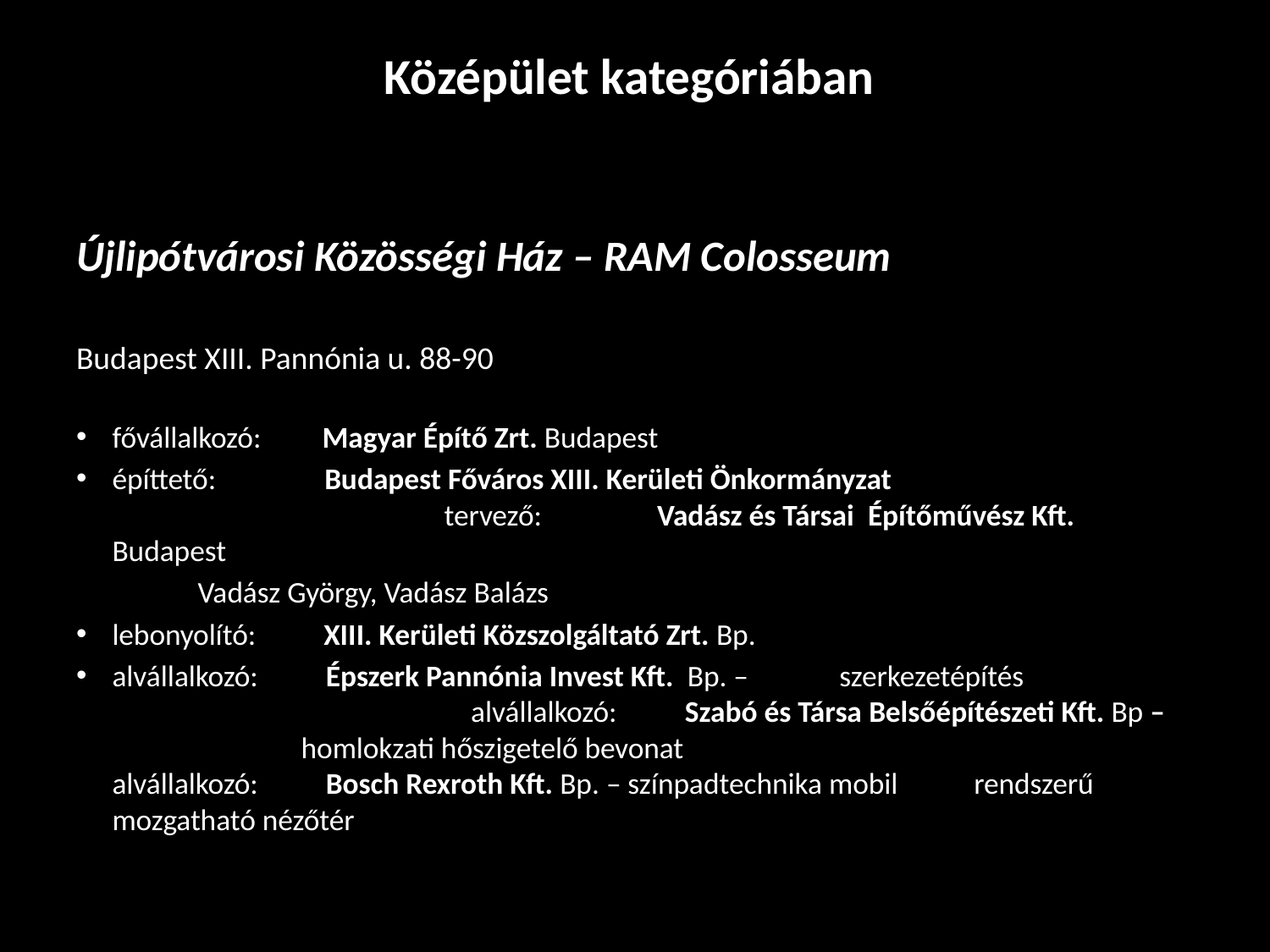

# Középület kategóriában
Újlipótvárosi Közösségi Ház – RAM Colosseum
Budapest XIII. Pannónia u. 88-90

fővállalkozó:         Magyar Építő Zrt. Budapest
építtető:                Budapest Főváros XIII. Kerületi Önkormányzat                                                                                              tervező:                 Vadász és Társai  Építőművész Kft. Budapest
		        Vadász György, Vadász Balázs
lebonyolító:          XIII. Kerületi Közszolgáltató Zrt. Bp.
alvállalkozó:          Épszerk Pannónia Invest Kft.  Bp. – 				        szerkezetépítés                                                                               alvállalkozó:          Szabó és Társa Belsőépítészeti Kft. Bp – 	   	     	        homlokzati hőszigetelő bevonat                                                                        alvállalkozó:          Bosch Rexroth Kft. Bp. – színpadtechnika mobil 		        rendszerű mozgatható nézőtér